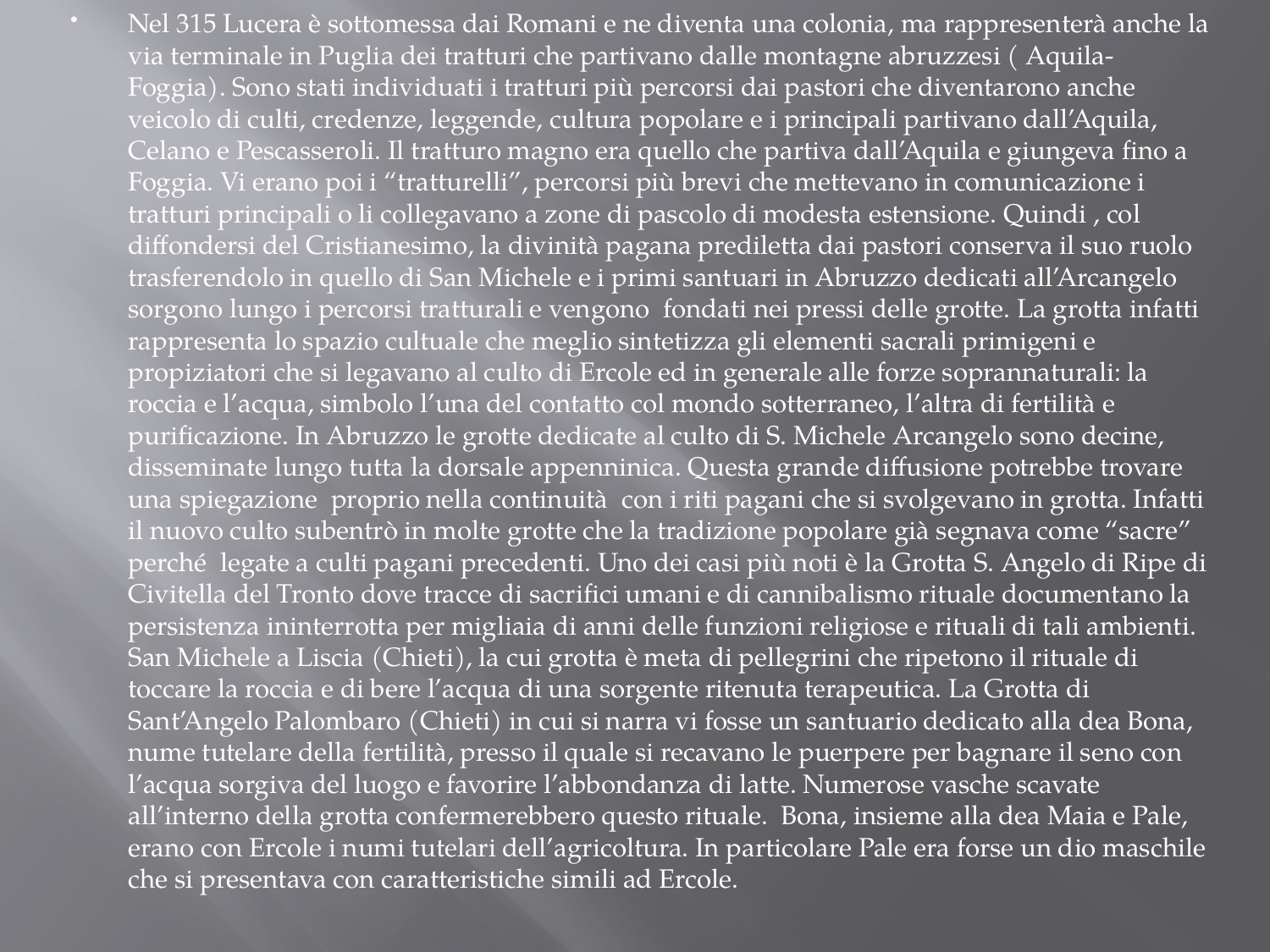

Nel 315 Lucera è sottomessa dai Romani e ne diventa una colonia, ma rappresenterà anche la via terminale in Puglia dei tratturi che partivano dalle montagne abruzzesi ( Aquila- Foggia). Sono stati individuati i tratturi più percorsi dai pastori che diventarono anche veicolo di culti, credenze, leggende, cultura popolare e i principali partivano dall’Aquila, Celano e Pescasseroli. Il tratturo magno era quello che partiva dall’Aquila e giungeva fino a Foggia. Vi erano poi i “tratturelli”, percorsi più brevi che mettevano in comunicazione i tratturi principali o li collegavano a zone di pascolo di modesta estensione. Quindi , col diffondersi del Cristianesimo, la divinità pagana prediletta dai pastori conserva il suo ruolo trasferendolo in quello di San Michele e i primi santuari in Abruzzo dedicati all’Arcangelo sorgono lungo i percorsi tratturali e vengono  fondati nei pressi delle grotte. La grotta infatti rappresenta lo spazio cultuale che meglio sintetizza gli elementi sacrali primigeni e propiziatori che si legavano al culto di Ercole ed in generale alle forze soprannaturali: la roccia e l’acqua, simbolo l’una del contatto col mondo sotterraneo, l’altra di fertilità e purificazione. In Abruzzo le grotte dedicate al culto di S. Michele Arcangelo sono decine, disseminate lungo tutta la dorsale appenninica. Questa grande diffusione potrebbe trovare una spiegazione  proprio nella continuità  con i riti pagani che si svolgevano in grotta. Infatti il nuovo culto subentrò in molte grotte che la tradizione popolare già segnava come “sacre” perché  legate a culti pagani precedenti. Uno dei casi più noti è la Grotta S. Angelo di Ripe di Civitella del Tronto dove tracce di sacrifici umani e di cannibalismo rituale documentano la persistenza ininterrotta per migliaia di anni delle funzioni religiose e rituali di tali ambienti. San Michele a Liscia (Chieti), la cui grotta è meta di pellegrini che ripetono il rituale di toccare la roccia e di bere l’acqua di una sorgente ritenuta terapeutica. La Grotta di Sant’Angelo Palombaro (Chieti) in cui si narra vi fosse un santuario dedicato alla dea Bona, nume tutelare della fertilità, presso il quale si recavano le puerpere per bagnare il seno con l’acqua sorgiva del luogo e favorire l’abbondanza di latte. Numerose vasche scavate all’interno della grotta confermerebbero questo rituale.  Bona, insieme alla dea Maia e Pale, erano con Ercole i numi tutelari dell’agricoltura. In particolare Pale era forse un dio maschile che si presentava con caratteristiche simili ad Ercole.